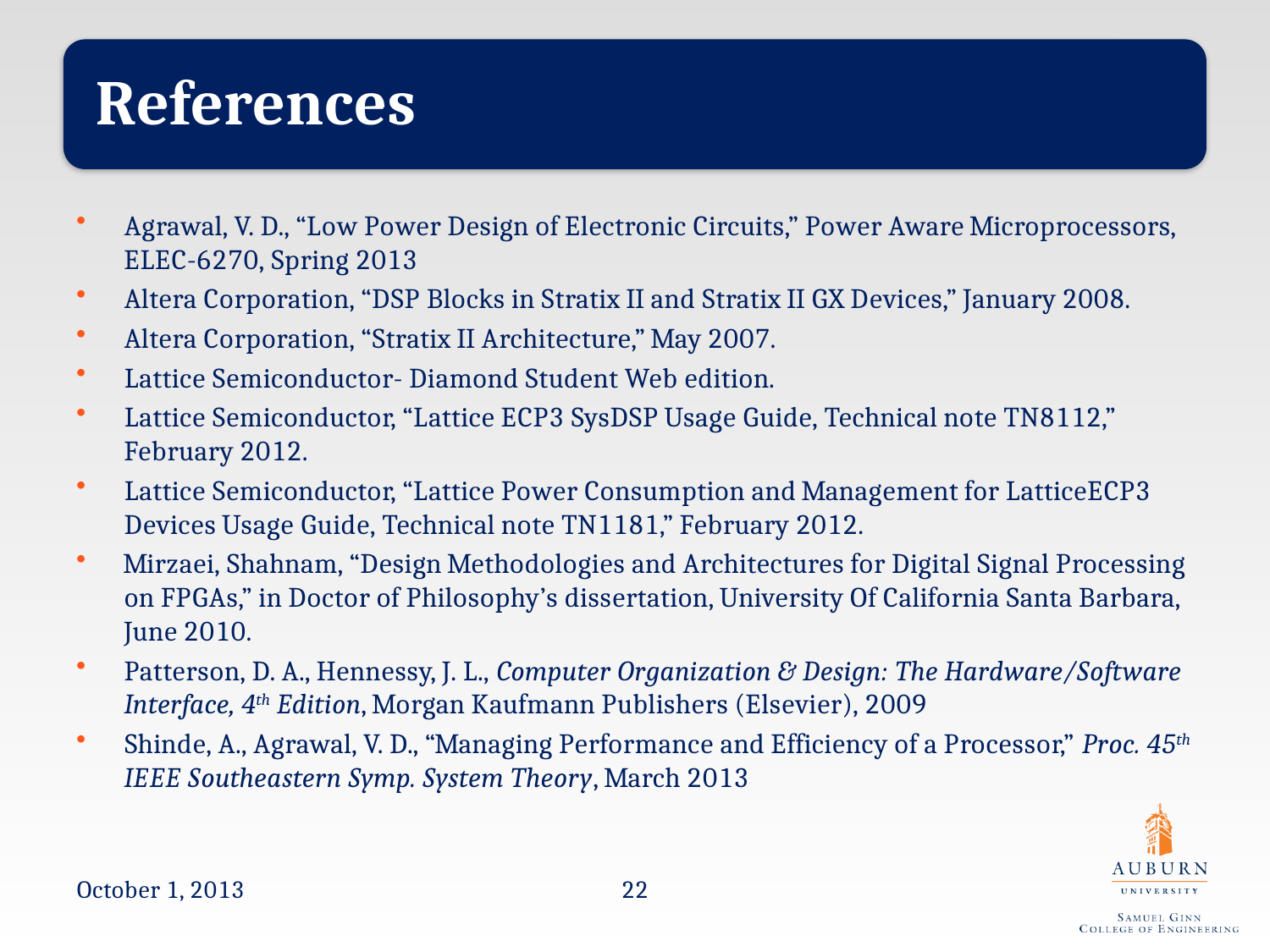

References
Agrawal, V. D., “Low Power Design of Electronic Circuits,” Power Aware Microprocessors, ELEC-6270, Spring 2013
Altera Corporation, “DSP Blocks in Stratix II and Stratix II GX Devices,” January 2008.
Altera Corporation, “Stratix II Architecture,” May 2007.
Lattice Semiconductor- Diamond Student Web edition.
Lattice Semiconductor, “Lattice ECP3 SysDSP Usage Guide, Technical note TN8112,” February 2012.
Lattice Semiconductor, “Lattice Power Consumption and Management for LatticeECP3 Devices Usage Guide, Technical note TN1181,” February 2012.
Mirzaei, Shahnam, “Design Methodologies and Architectures for Digital Signal Processing on FPGAs,” in Doctor of Philosophy’s dissertation, University Of California Santa Barbara, June 2010.
Patterson, D. A., Hennessy, J. L., Computer Organization & Design: The Hardware/Software Interface, 4th Edition, Morgan Kaufmann Publishers (Elsevier), 2009
Shinde, A., Agrawal, V. D., “Managing Performance and Efficiency of a Processor,” Proc. 45th IEEE Southeastern Symp. System Theory, March 2013

October 1, 2013
22